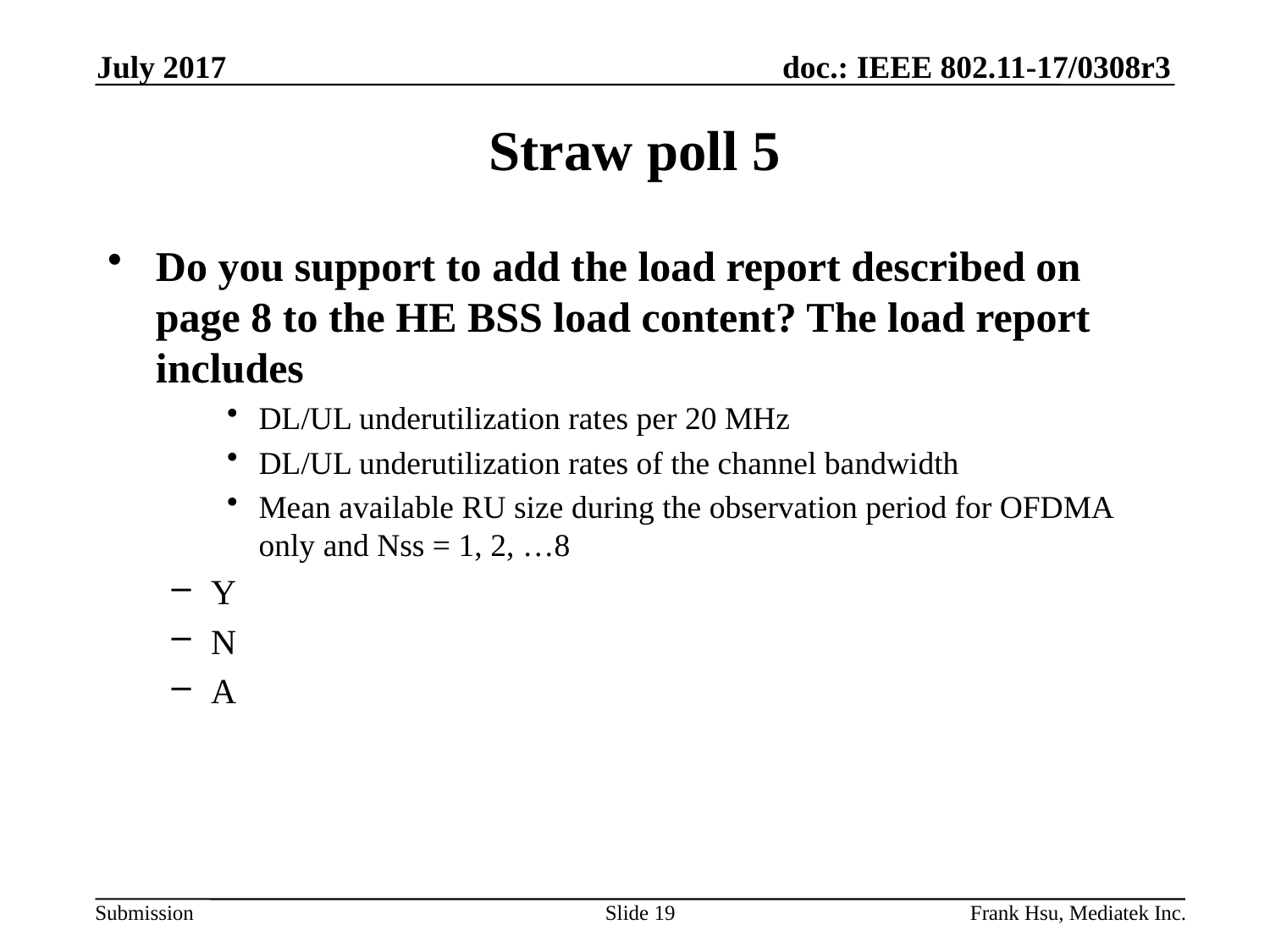

July 2017
# Straw poll 5
Do you support to add the load report described on page 8 to the HE BSS load content? The load report includes
DL/UL underutilization rates per 20 MHz
DL/UL underutilization rates of the channel bandwidth
Mean available RU size during the observation period for OFDMA only and Nss = 1, 2, …8
Y
N
A

Slide 19
Frank Hsu, Mediatek Inc.